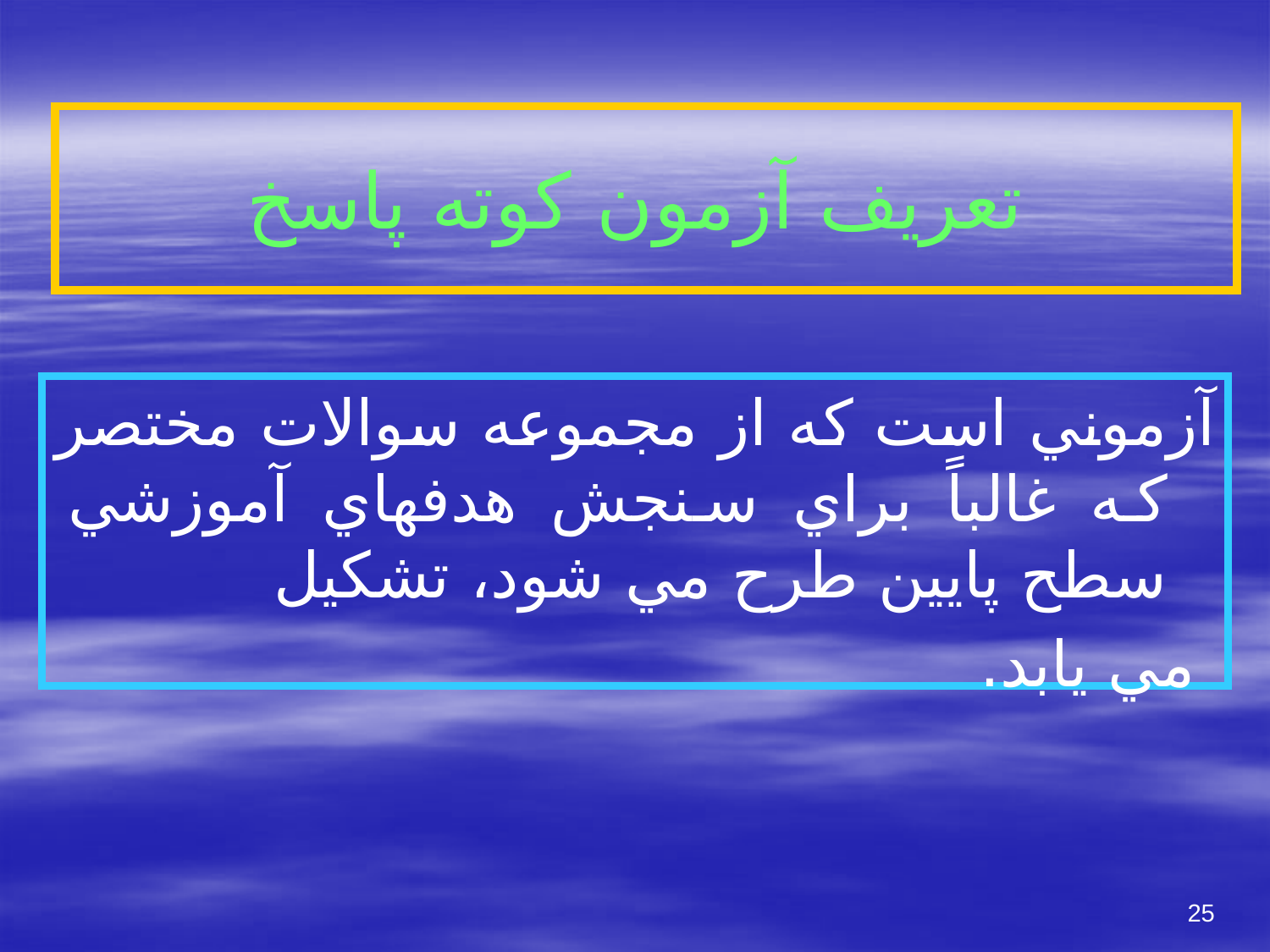

# تعريف آزمون كوته پاسخ
آزموني است كه از مجموعه سوالات مختصر كه غالباً براي سنجش هدفهاي آموزشي سطح پايين طرح مي شود، تشكيل
 مي يابد.
25